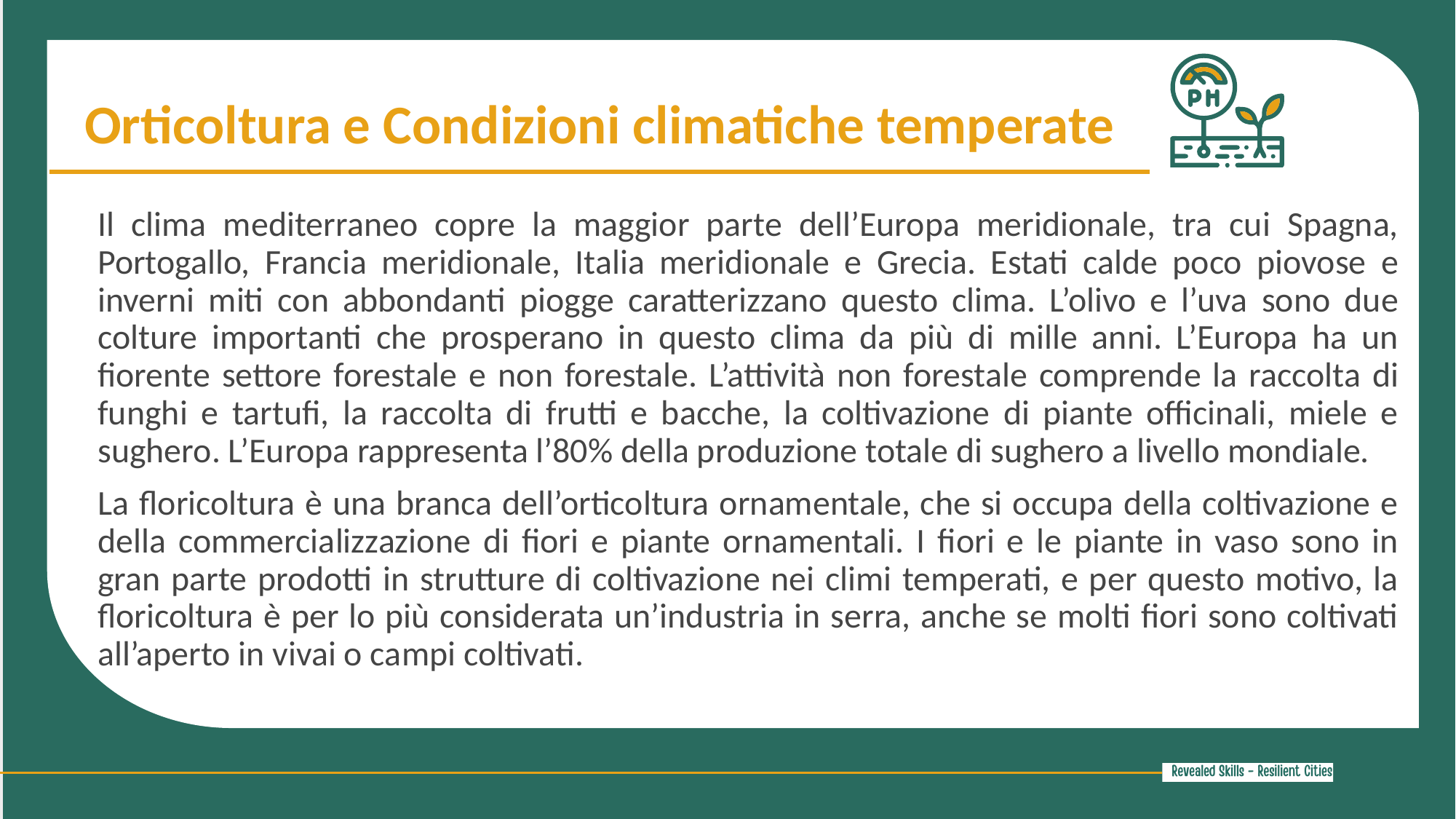

Orticoltura e Condizioni climatiche temperate
Il clima mediterraneo copre la maggior parte dell’Europa meridionale, tra cui Spagna, Portogallo, Francia meridionale, Italia meridionale e Grecia. Estati calde poco piovose e inverni miti con abbondanti piogge caratterizzano questo clima. L’olivo e l’uva sono due colture importanti che prosperano in questo clima da più di mille anni. L’Europa ha un fiorente settore forestale e non forestale. L’attività non forestale comprende la raccolta di funghi e tartufi, la raccolta di frutti e bacche, la coltivazione di piante officinali, miele e sughero. L’Europa rappresenta l’80% della produzione totale di sughero a livello mondiale.
La floricoltura è una branca dell’orticoltura ornamentale, che si occupa della coltivazione e della commercializzazione di fiori e piante ornamentali. I fiori e le piante in vaso sono in gran parte prodotti in strutture di coltivazione nei climi temperati, e per questo motivo, la floricoltura è per lo più considerata un’industria in serra, anche se molti fiori sono coltivati all’aperto in vivai o campi coltivati.